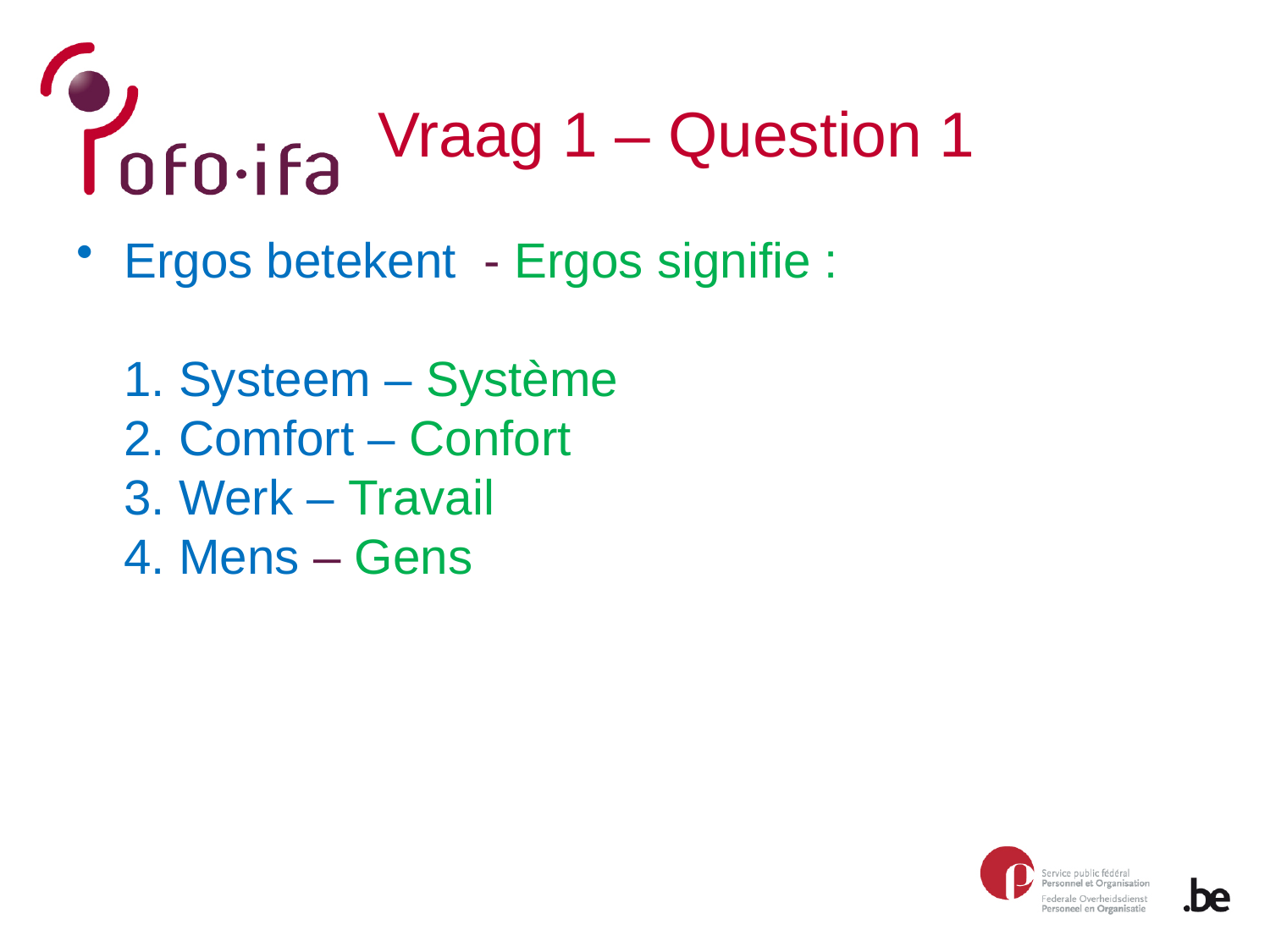

# Vraag 1 – Question 1
Ergos betekent  - Ergos signifie :
1. Systeem – Système
2. Comfort – Confort
3. Werk – Travail
4. Mens – Gens